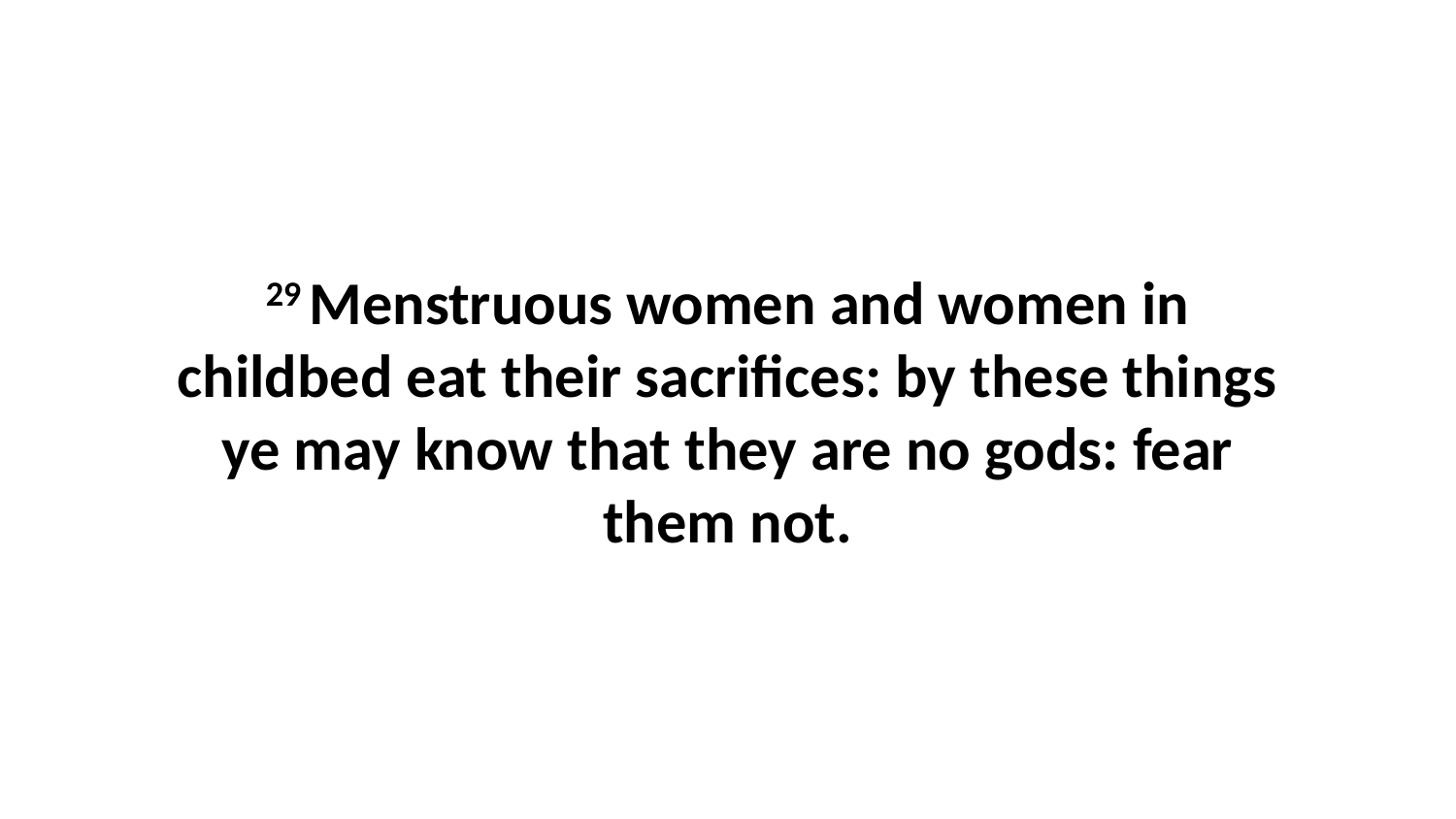

29 Menstruous women and women in childbed eat their sacrifices: by these things ye may know that they are no gods: fear them not.